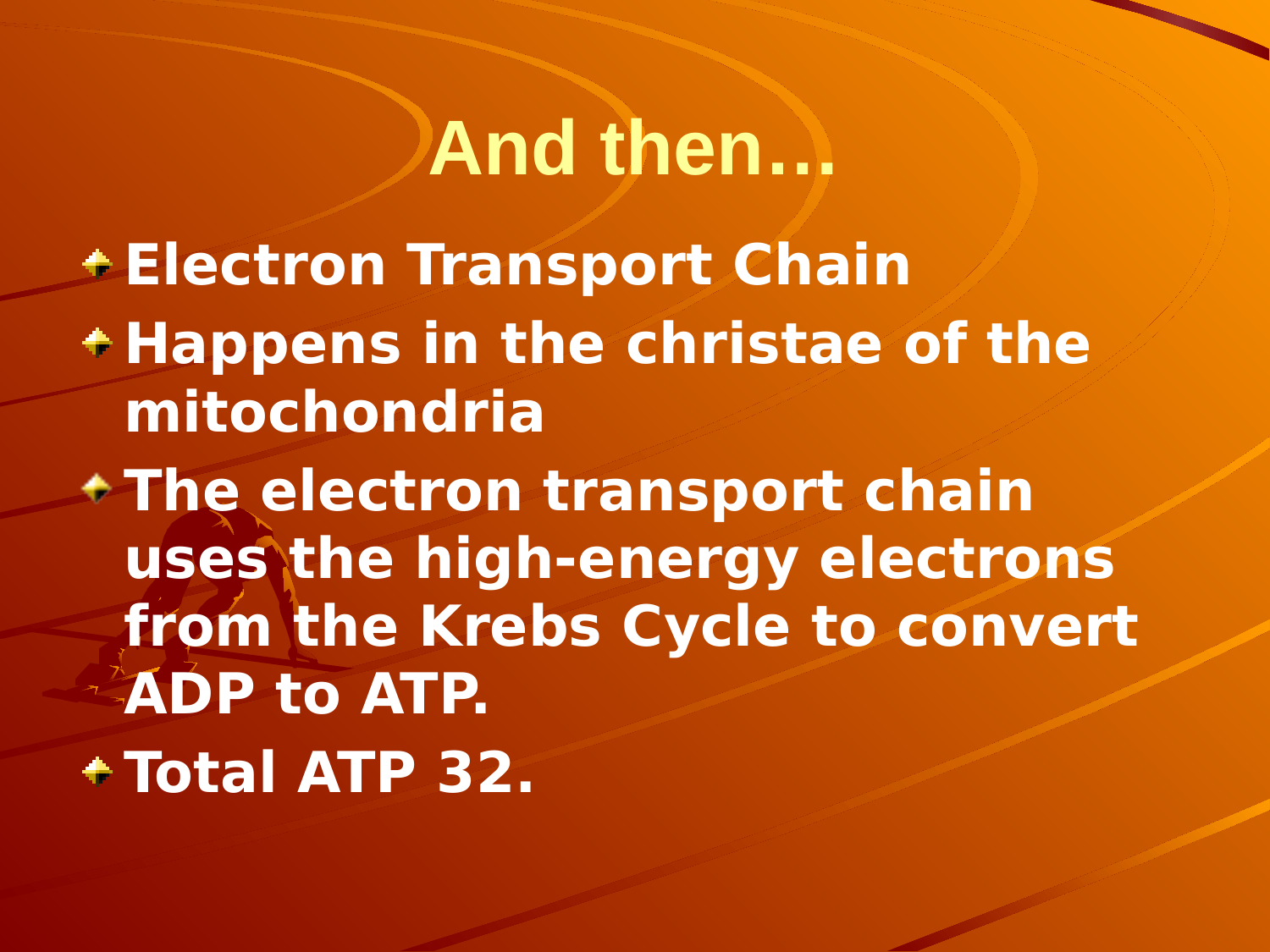

# And then…
Electron Transport Chain
Happens in the christae of the mitochondria
The electron transport chain uses the high-energy electrons from the Krebs Cycle to convert ADP to ATP.
Total ATP 32.